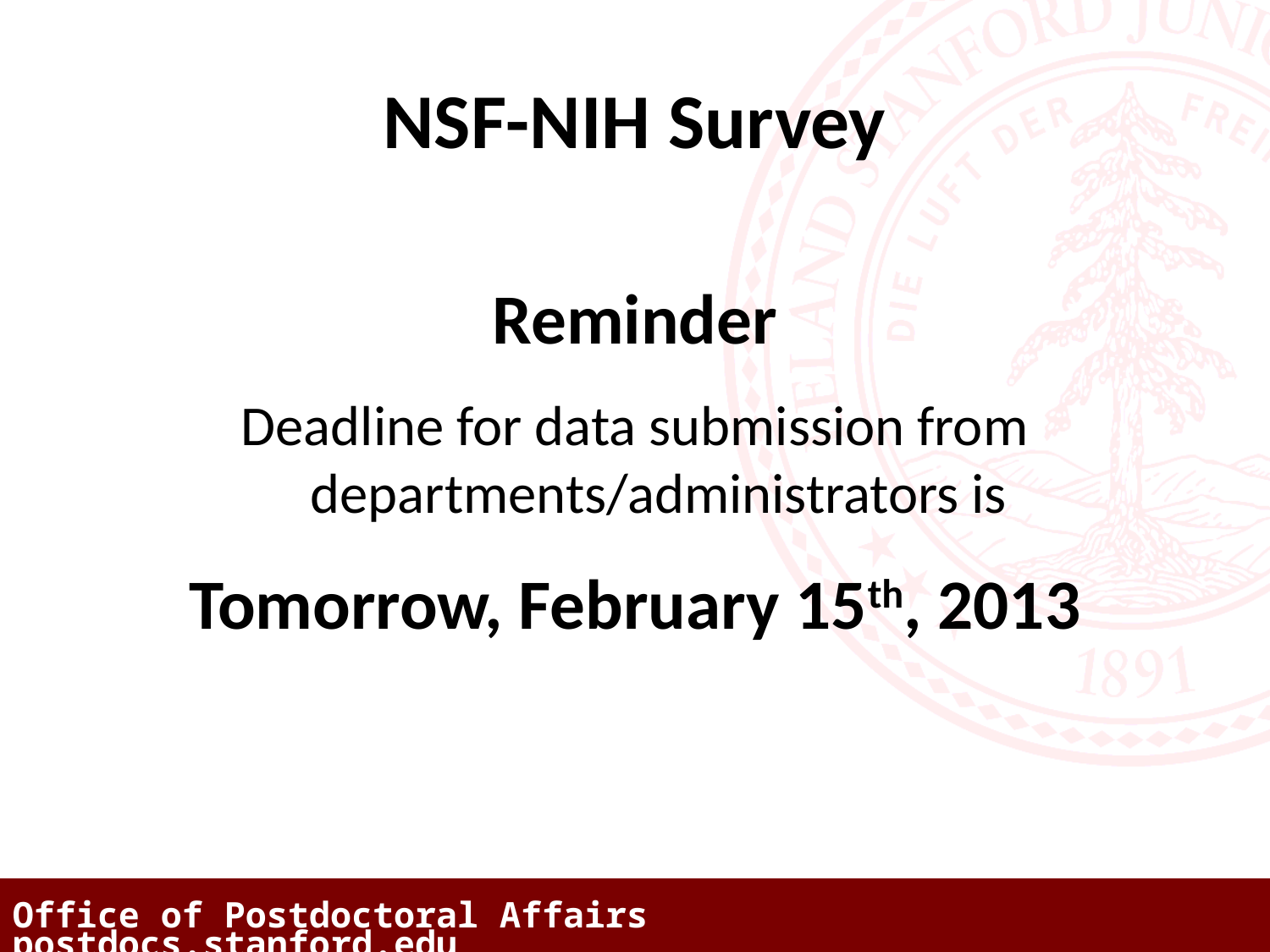

# NSF-NIH Survey
Reminder

Deadline for data submission from departments/administrators is

Tomorrow, February 15th, 2013